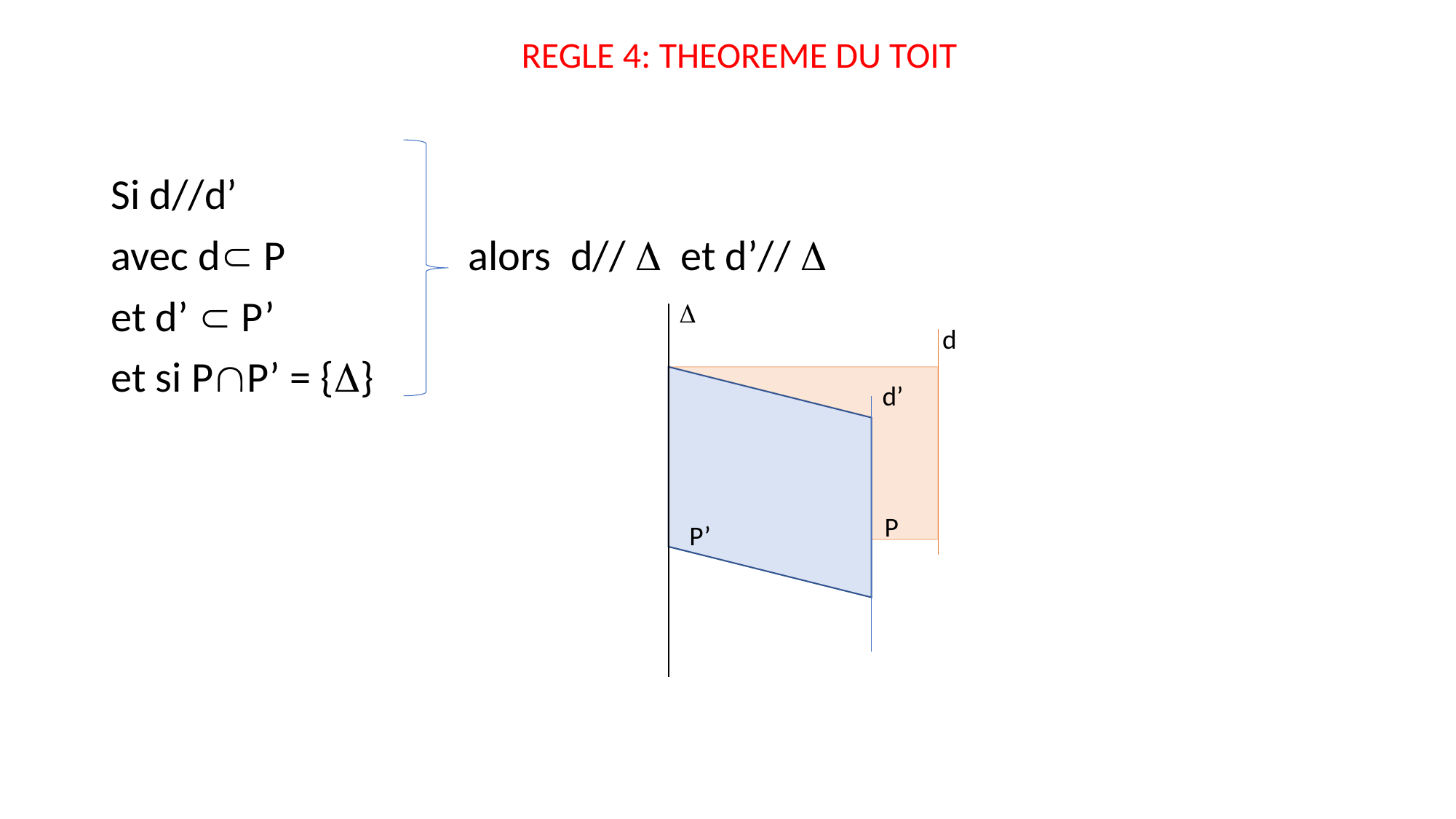

# REGLE 4: THEOREME DU TOIT

Si d//d’
avec d⊂ P                   alors  d// Δ  et d’// Δ
et d’ ⊂ P’
et si P∩P’ = {Δ}
Δ
d

d’

P
P’